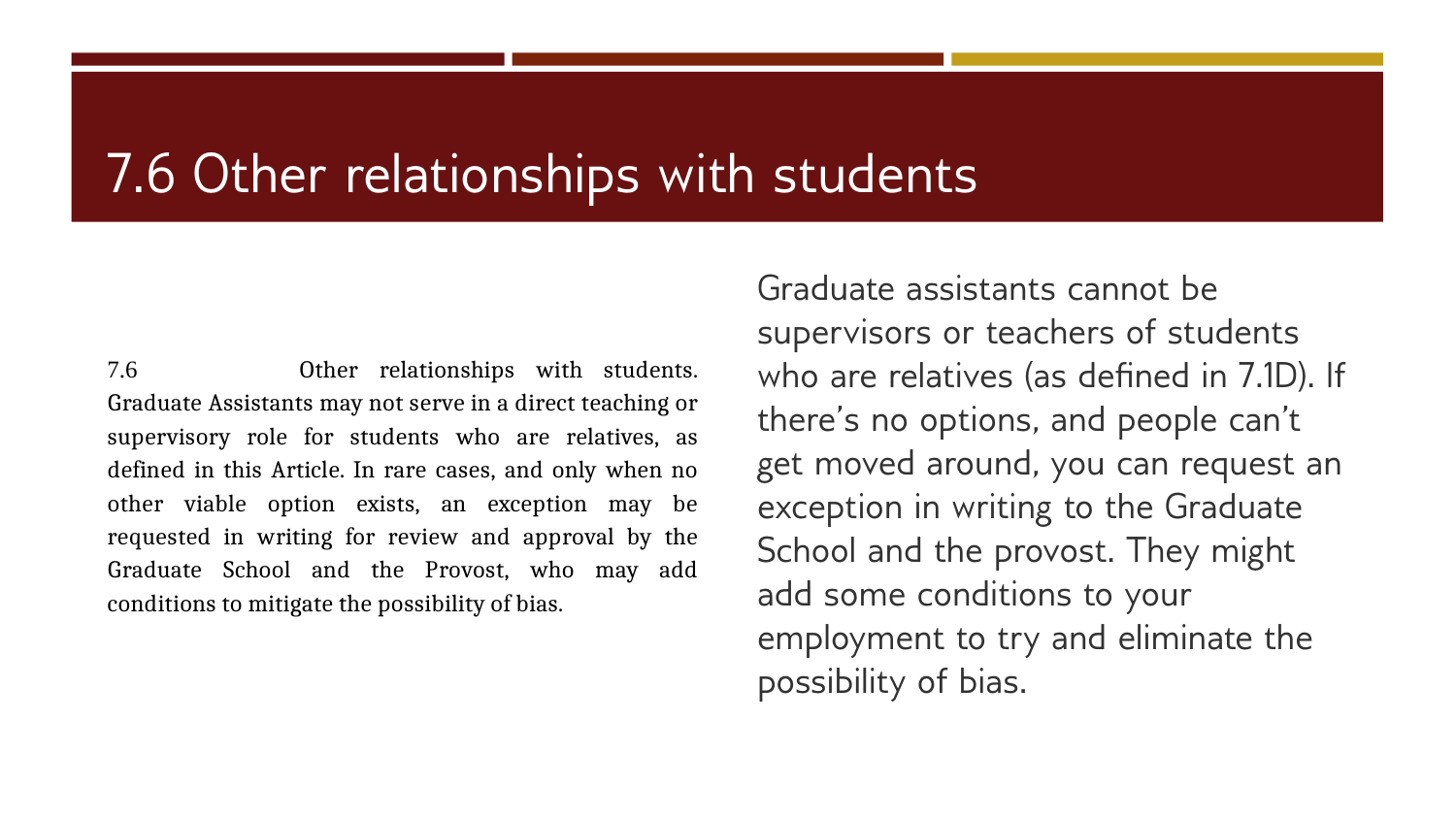

# 7.6 Other relationships with students
7.6   	Other relationships with students. Graduate Assistants may not serve in a direct teaching or supervisory role for students who are relatives, as defined in this Article. In rare cases, and only when no other viable option exists, an exception may be requested in writing for review and approval by the Graduate School and the Provost, who may add conditions to mitigate the possibility of bias.
Graduate assistants cannot be supervisors or teachers of students who are relatives (as defined in 7.1D). If there’s no options, and people can’t get moved around, you can request an exception in writing to the Graduate School and the provost. They might add some conditions to your employment to try and eliminate the possibility of bias.